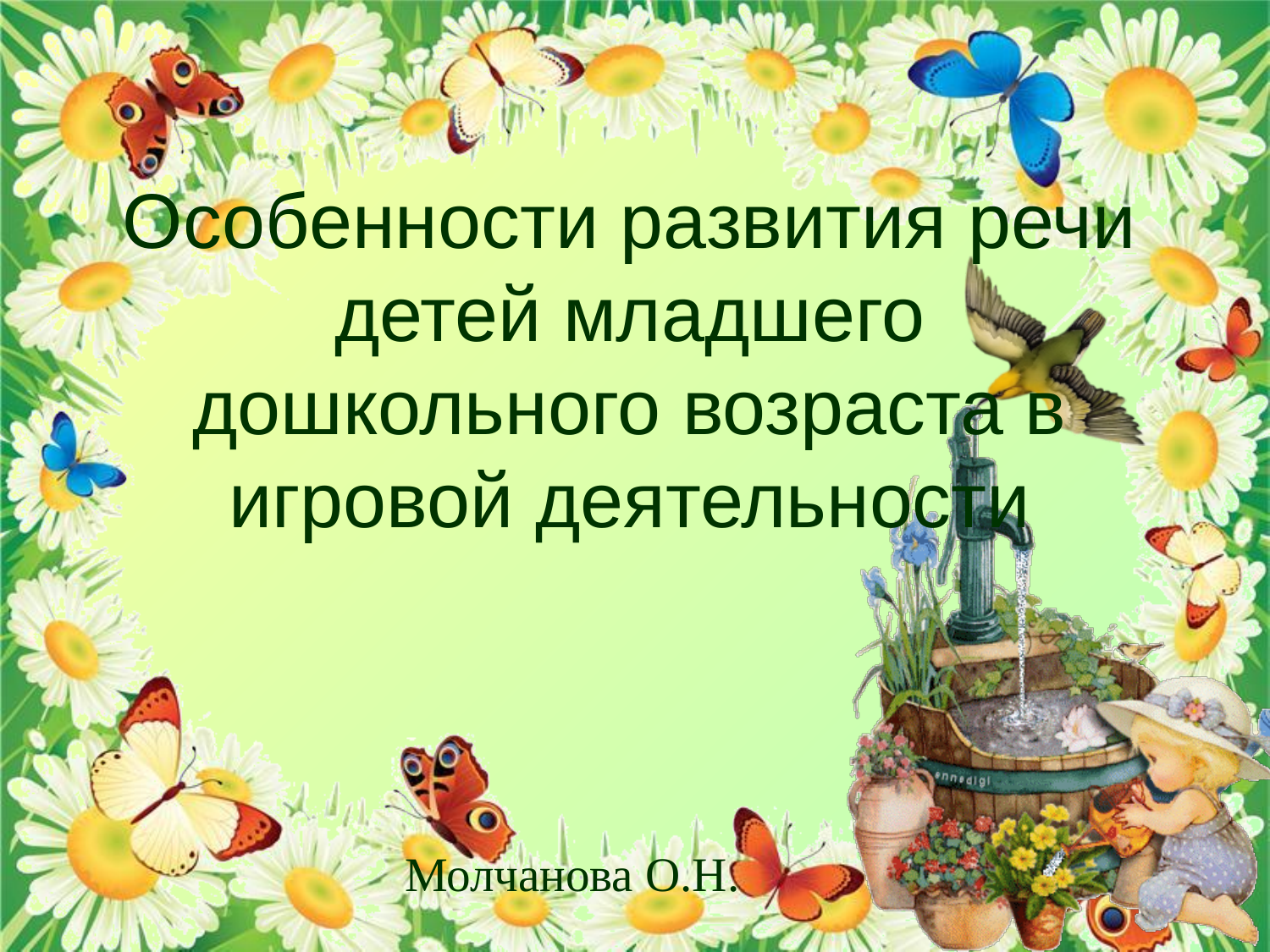

Особенности развития речи детей младшего дошкольного возраста в игровой деятельности

                     Молчанова О.Н.